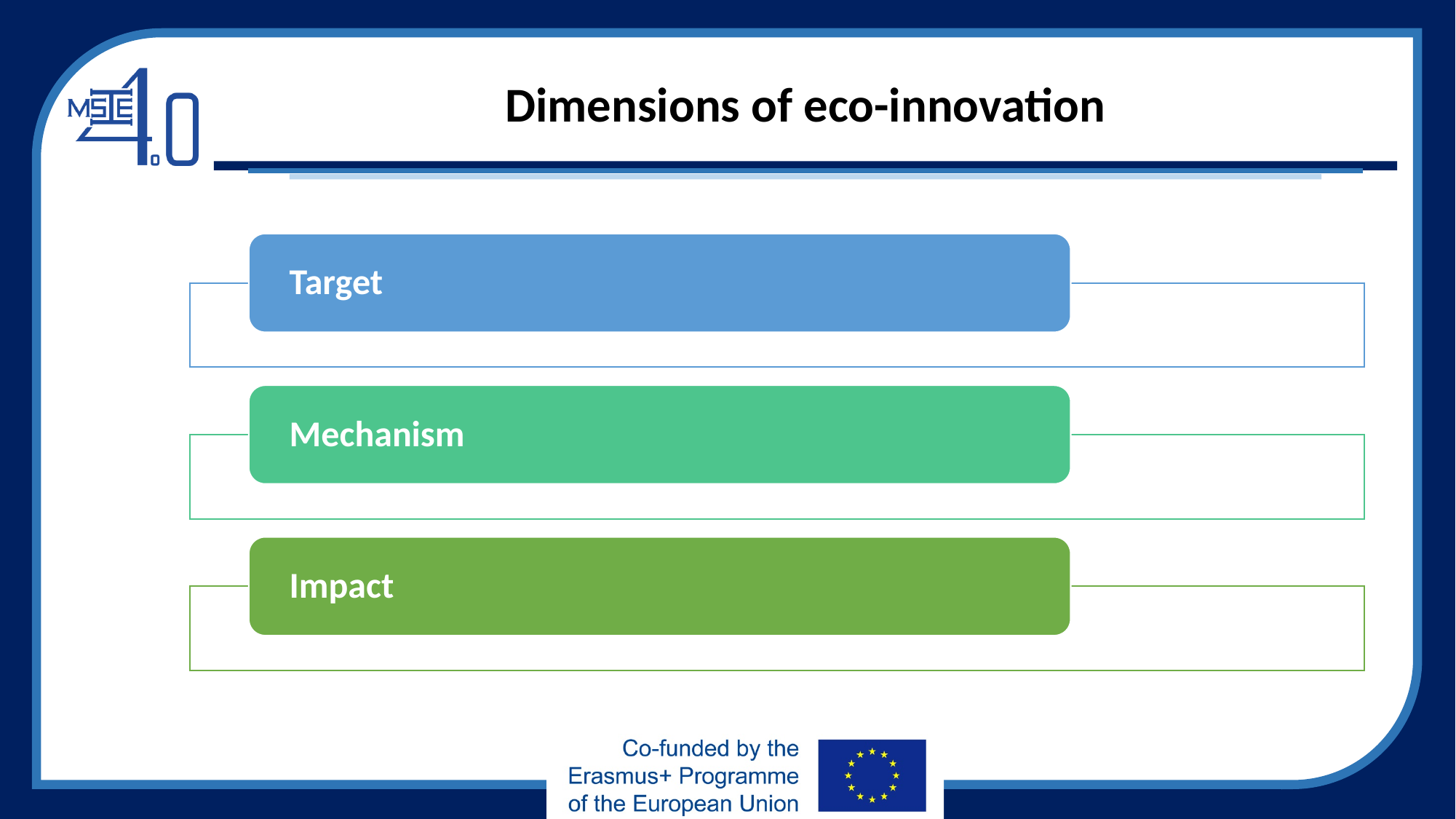

# Dimensions of eco-innovation
Target
Mechanism
Impact